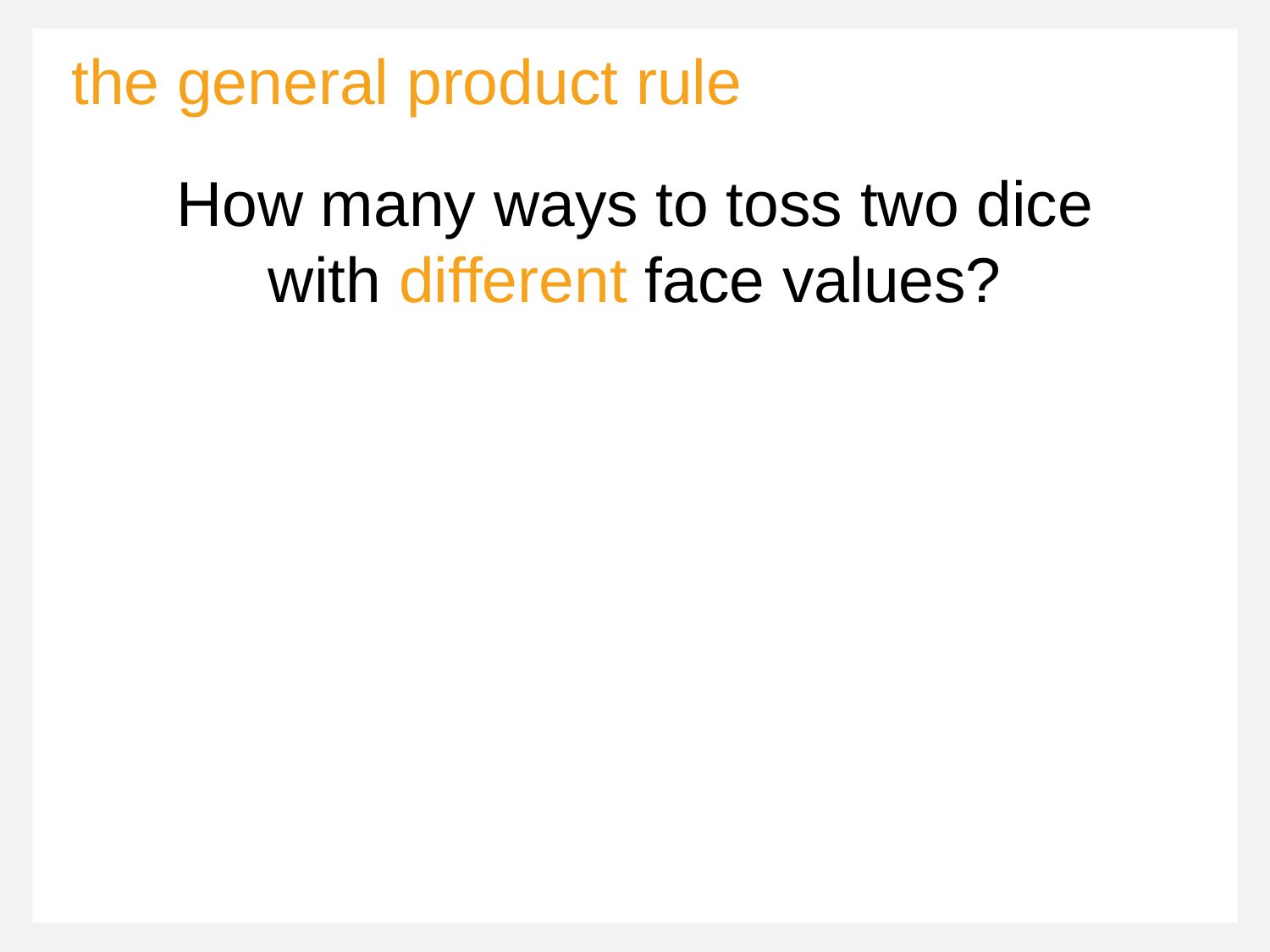

the general product rule
How many ways to toss two dice
with different face values?